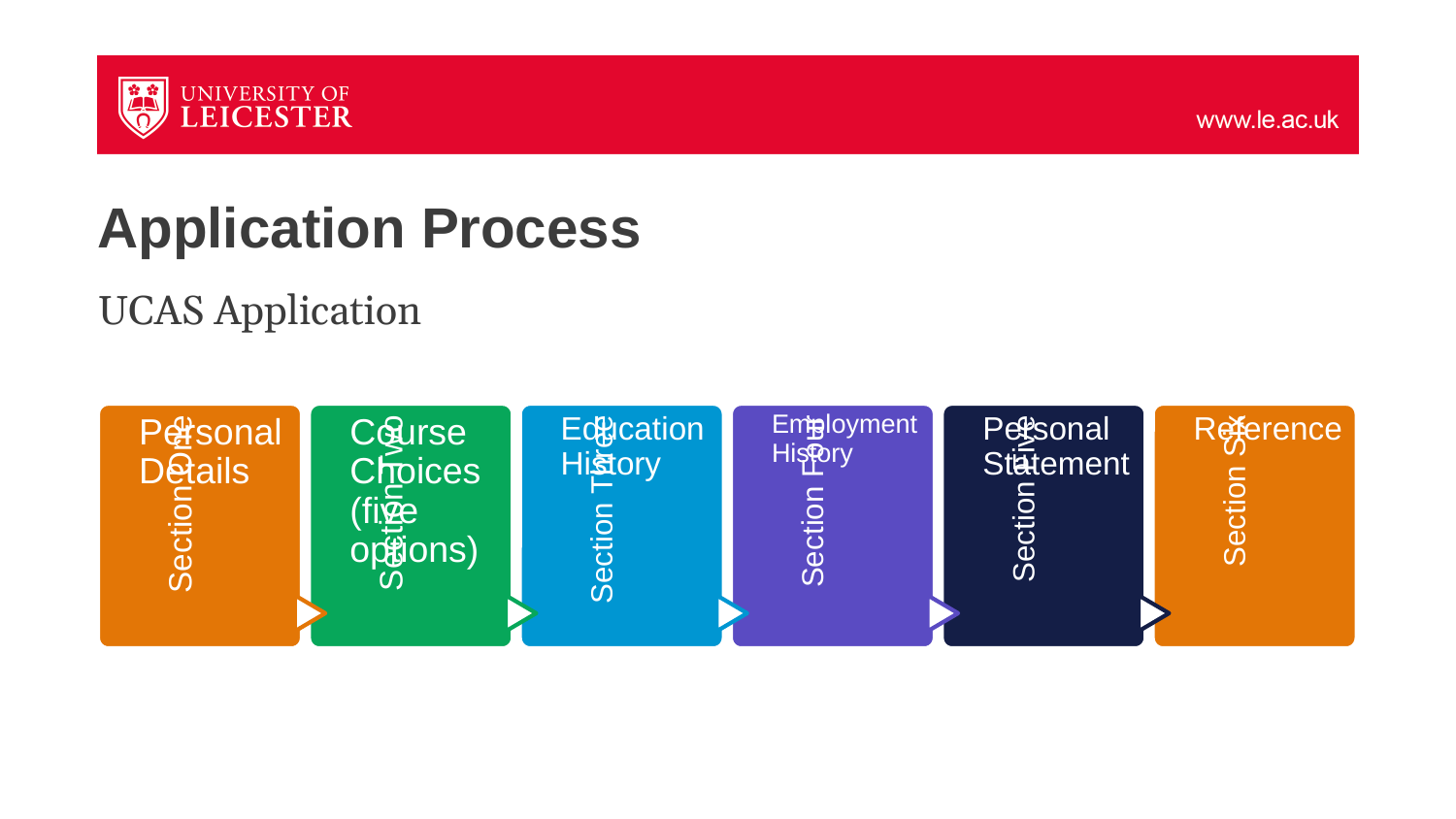

Application Process
Section One
Personal Details
Section Two
Course Choices
(five options)
Section Three
Education History
Section Four
Employment History
Section Five
Personal Statement
Section Six
Reference
UCAS Application